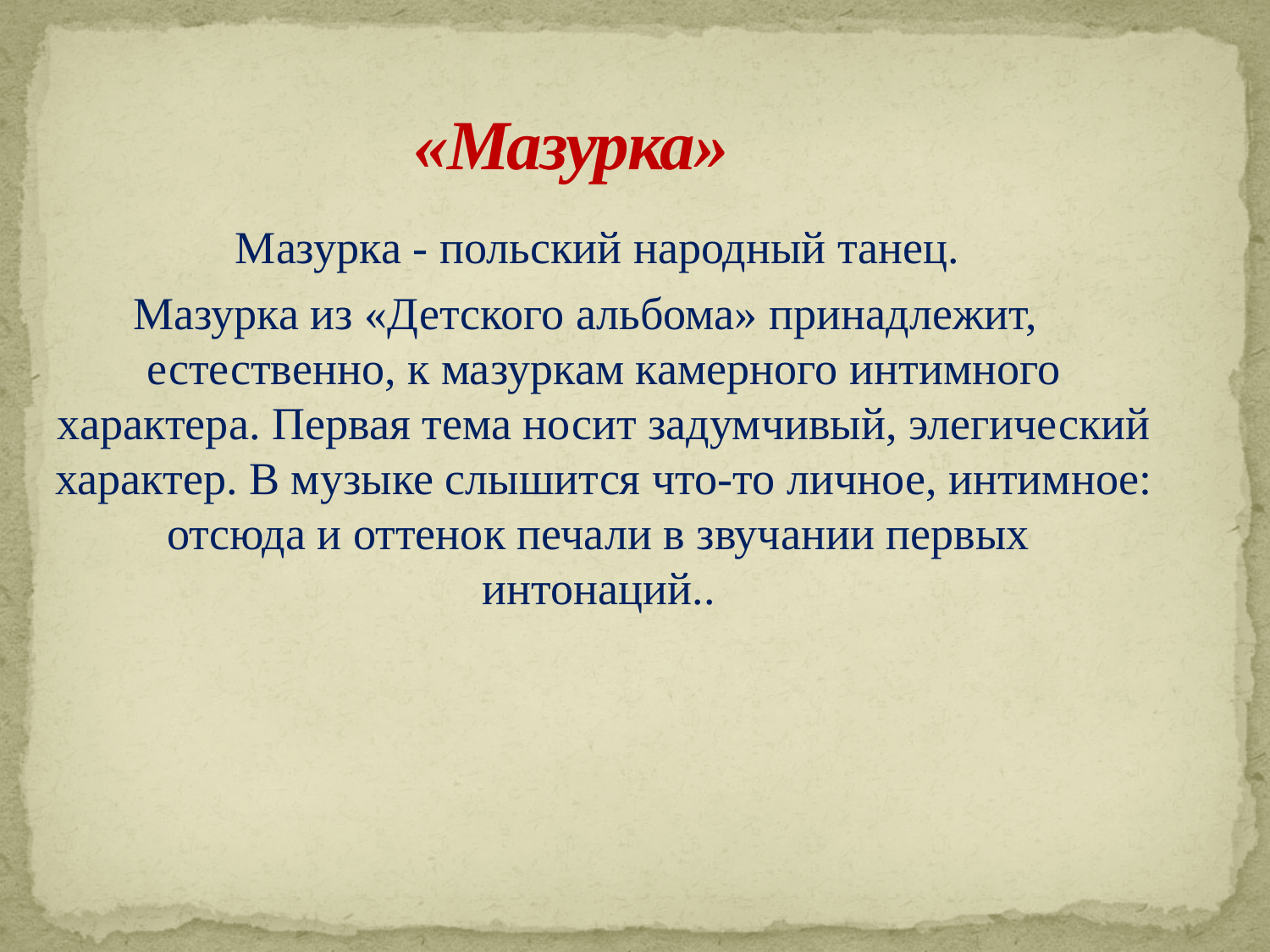

«Мазурка»
   Мазурка - польский народный танец.
Мазурка из «Детского альбома» принадлежит, естественно, к мазуркам камерного интимного характера. Первая тема носит задумчивый, элегический характер. В музыке слышится что-то личное, интимное: отсюда и оттенок печали в звучании первых  интонаций..